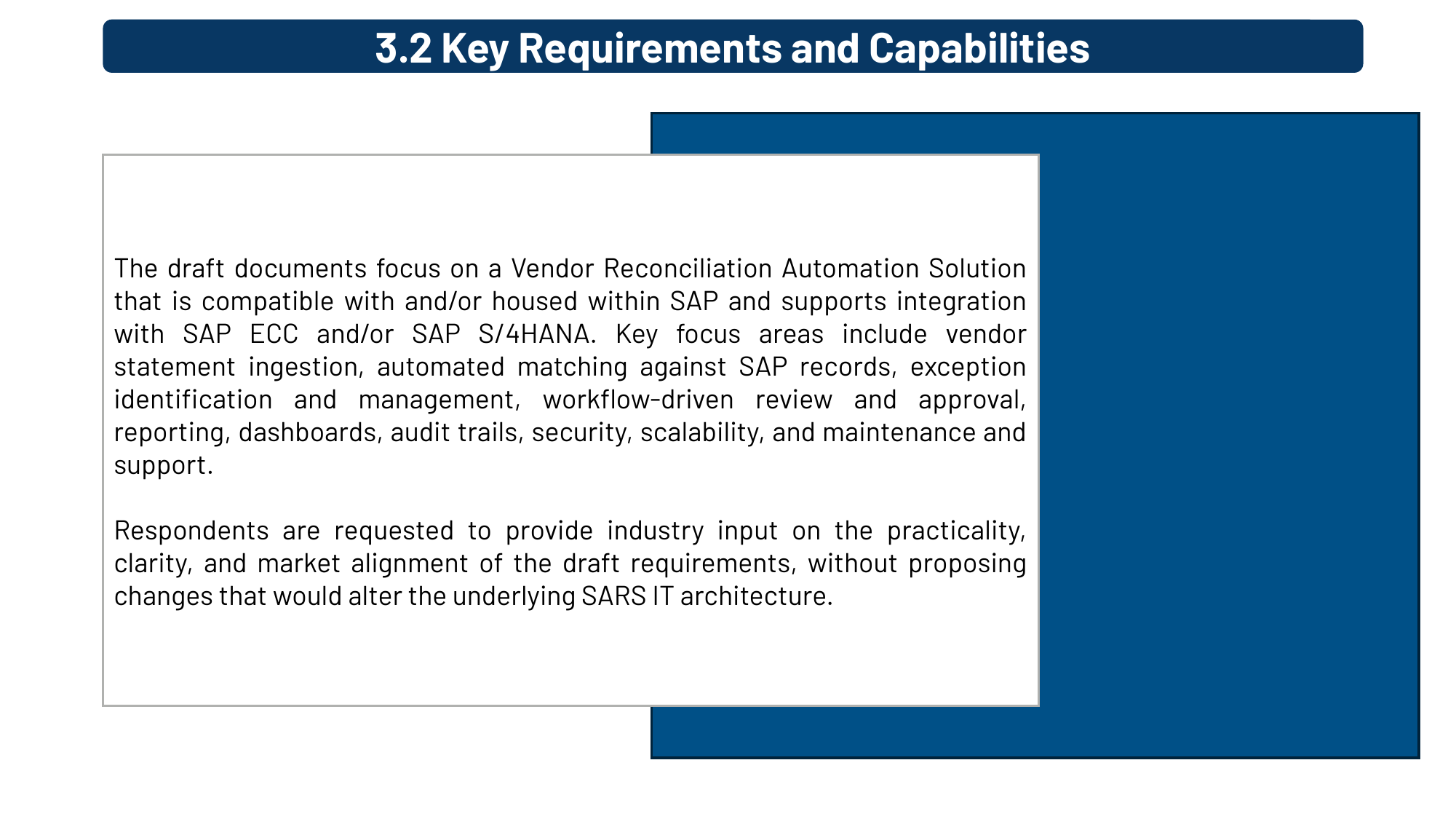

3.2 Key Requirements and Capabilities

The draft documents focus on a Vendor Reconciliation Automation Solution that is compatible with and/or housed within SAP and supports integration with SAP ECC and/or SAP S/4HANA. Key focus areas include vendor statement ingestion, automated matching against SAP records, exception identification and management, workflow-driven review and approval, reporting, dashboards, audit trails, security, scalability, and maintenance and support.

Respondents are requested to provide industry input on the practicality, clarity, and market alignment of the draft requirements, without proposing changes that would alter the underlying SARS IT architecture.